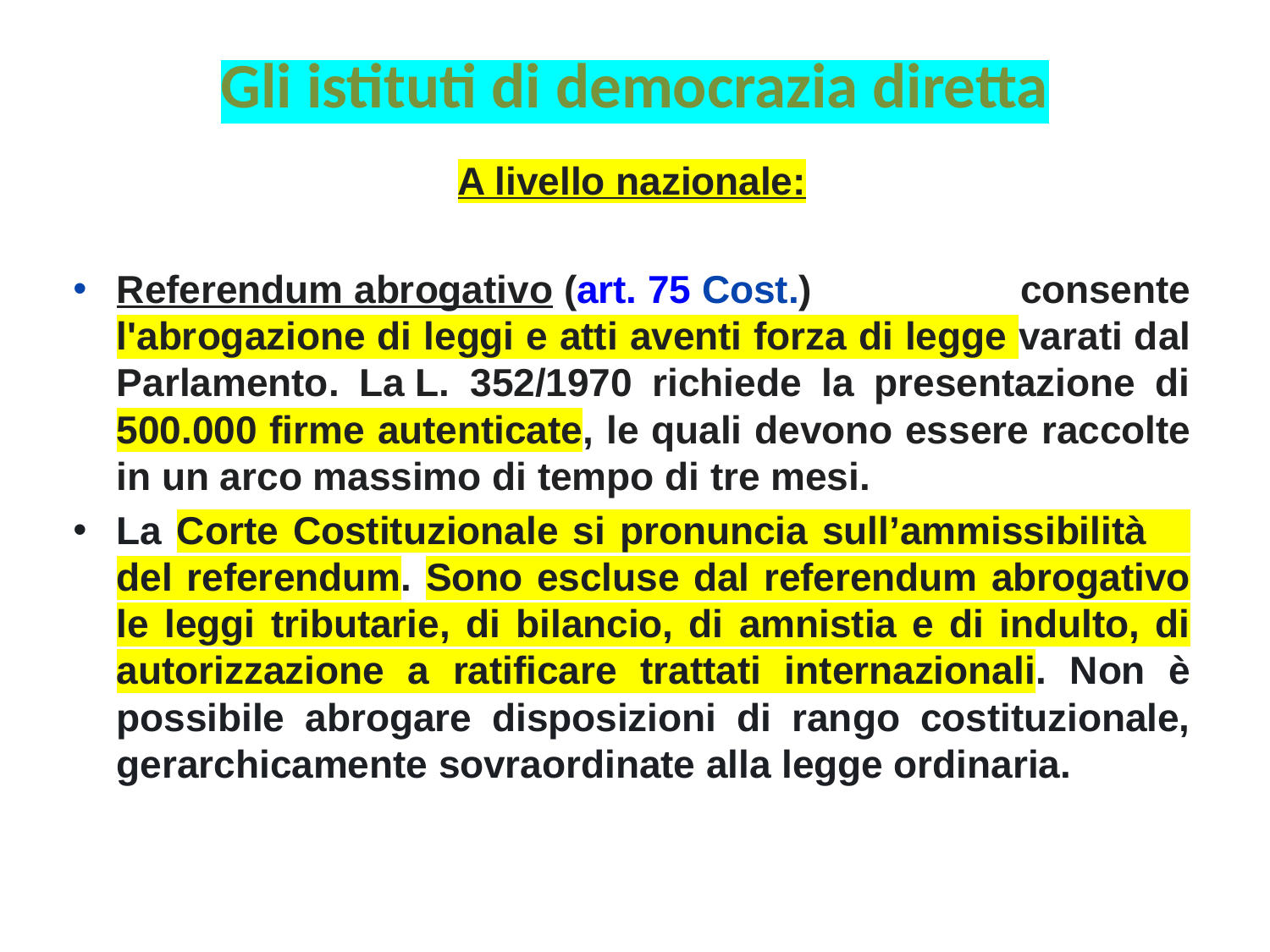

# Gli istituti di democrazia diretta

A livello nazionale:

Referendum abrogativo (art. 75 Cost.) consente l'abrogazione di leggi e atti aventi forza di legge varati dal Parlamento. La L. 352/1970 richiede la presentazione di 500.000 firme autenticate, le quali devono essere raccolte in un arco massimo di tempo di tre mesi.
La Corte Costituzionale si pronuncia sull’ammissibilità    del referendum. Sono escluse dal referendum abrogativo le leggi tributarie, di bilancio, di amnistia e di indulto, di autorizzazione a ratificare trattati internazionali. Non è possibile abrogare disposizioni di rango costituzionale, gerarchicamente sovraordinate alla legge ordinaria.